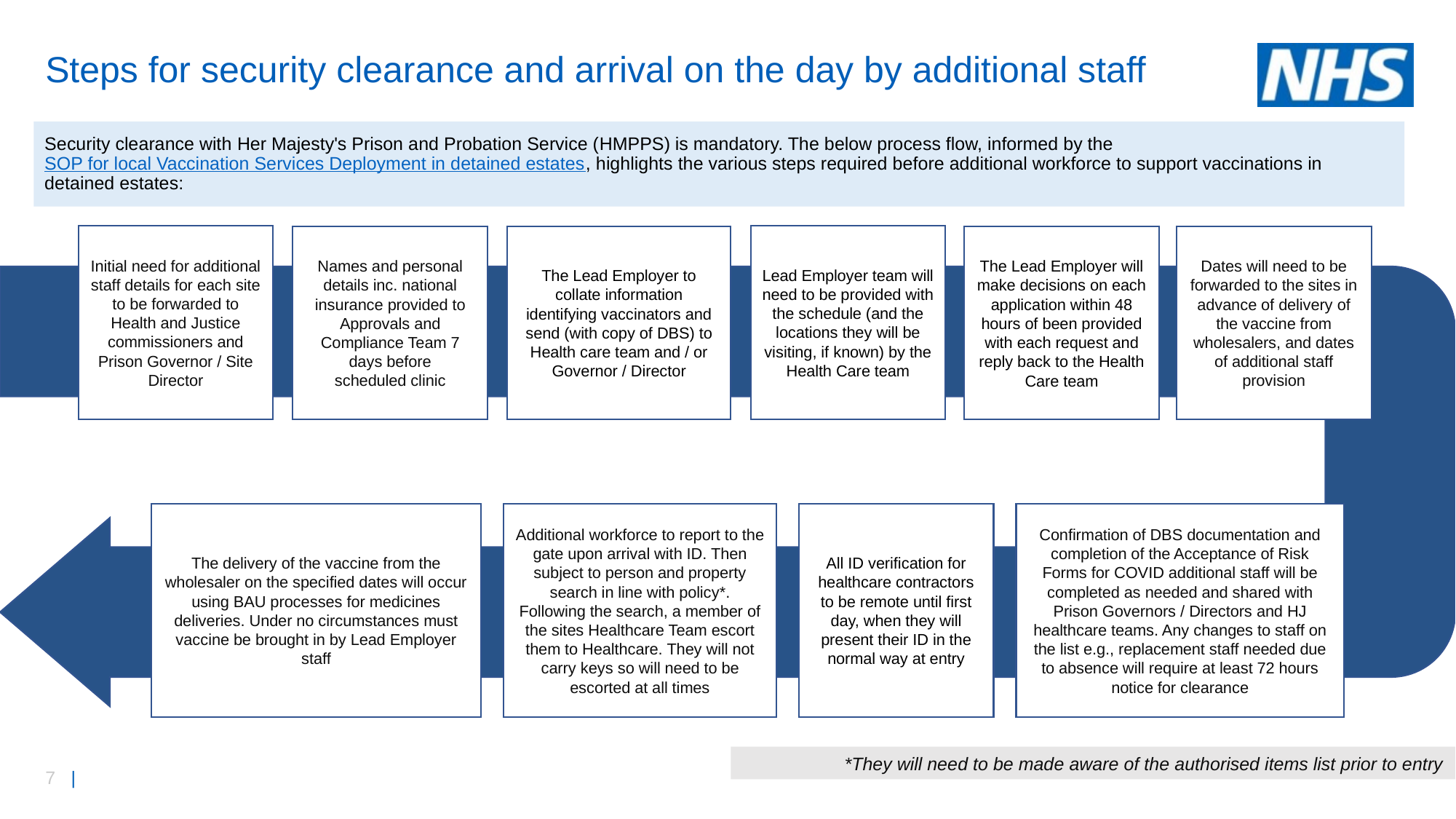

# Steps for security clearance and arrival on the day by additional staff
Security clearance with Her Majesty's Prison and Probation Service (HMPPS) is mandatory. The below process flow, informed by the SOP for local Vaccination Services Deployment in detained estates, highlights the various steps required before additional workforce to support vaccinations in detained estates:
Initial need for additional staff details for each site to be forwarded to Health and Justice commissioners and Prison Governor / Site Director
Lead Employer team will need to be provided with the schedule (and the locations they will be visiting, if known) by the Health Care team
The Lead Employer to collate information identifying vaccinators and send (with copy of DBS) to Health care team and / or Governor / Director
Names and personal details inc. national insurance provided to Approvals and Compliance Team 7 days before scheduled clinic
Dates will need to be forwarded to the sites in advance of delivery of the vaccine from wholesalers, and dates of additional staff provision
The Lead Employer will make decisions on each application within 48 hours of been provided with each request and reply back to the Health Care team
The delivery of the vaccine from the wholesaler on the specified dates will occur using BAU processes for medicines deliveries. Under no circumstances must vaccine be brought in by Lead Employer staff
Additional workforce to report to the gate upon arrival with ID. Then subject to person and property search in line with policy*. Following the search, a member of the sites Healthcare Team escort them to Healthcare. They will not carry keys so will need to be escorted at all times
All ID verification for healthcare contractors to be remote until first day, when they will present their ID in the normal way at entry
Confirmation of DBS documentation and completion of the Acceptance of Risk Forms for COVID additional staff will be completed as needed and shared with Prison Governors / Directors and HJ healthcare teams. Any changes to staff on the list e.g., replacement staff needed due to absence will require at least 72 hours notice for clearance
*They will need to be made aware of the authorised items list prior to entry